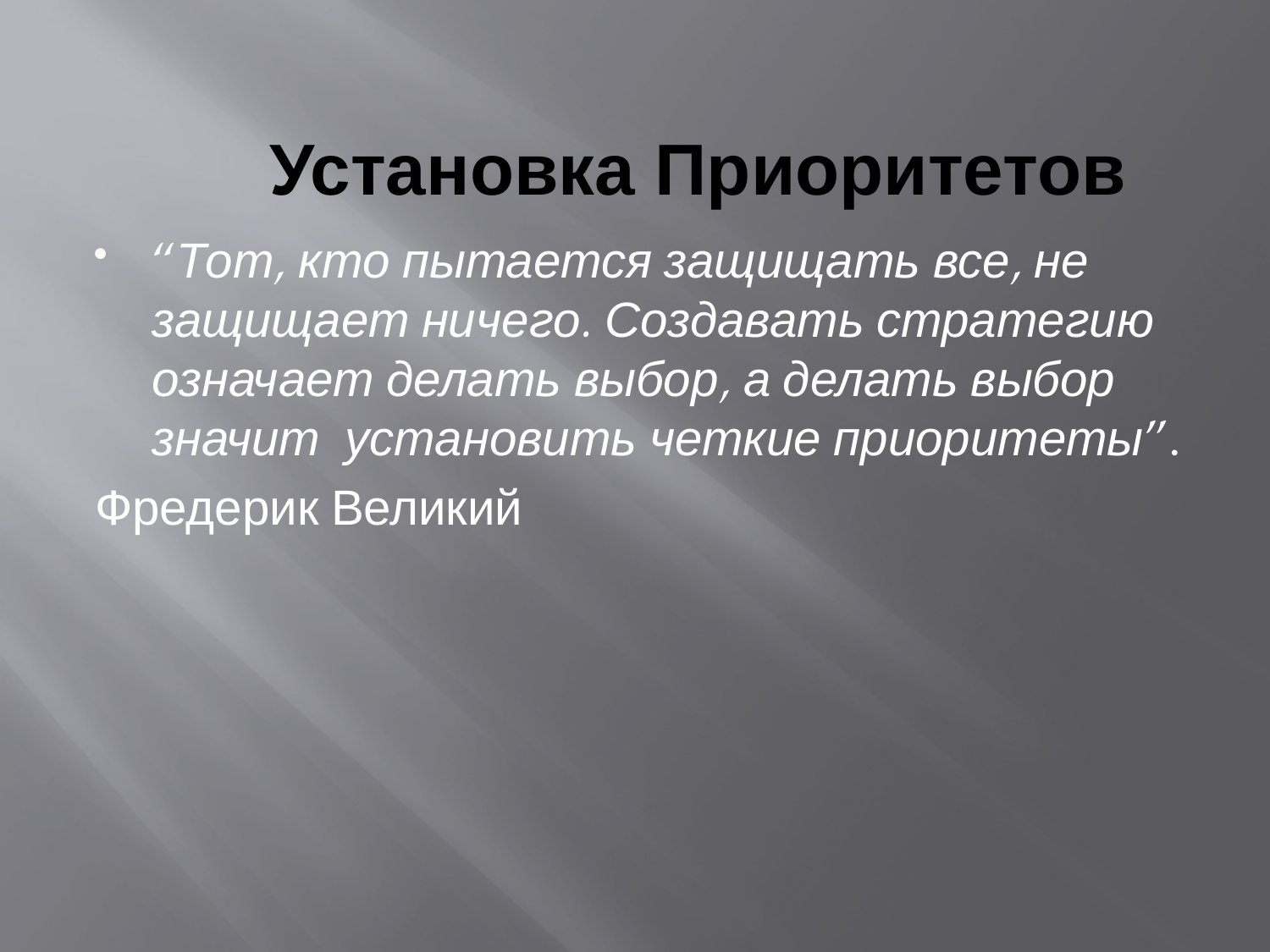

# Установка Приоритетов
“Тот, кто пытается защищать все, не защищает ничего. Создавать стратегию означает делать выбор, а делать выбор значит  установить четкие приоритеты”.
Фредерик Великий